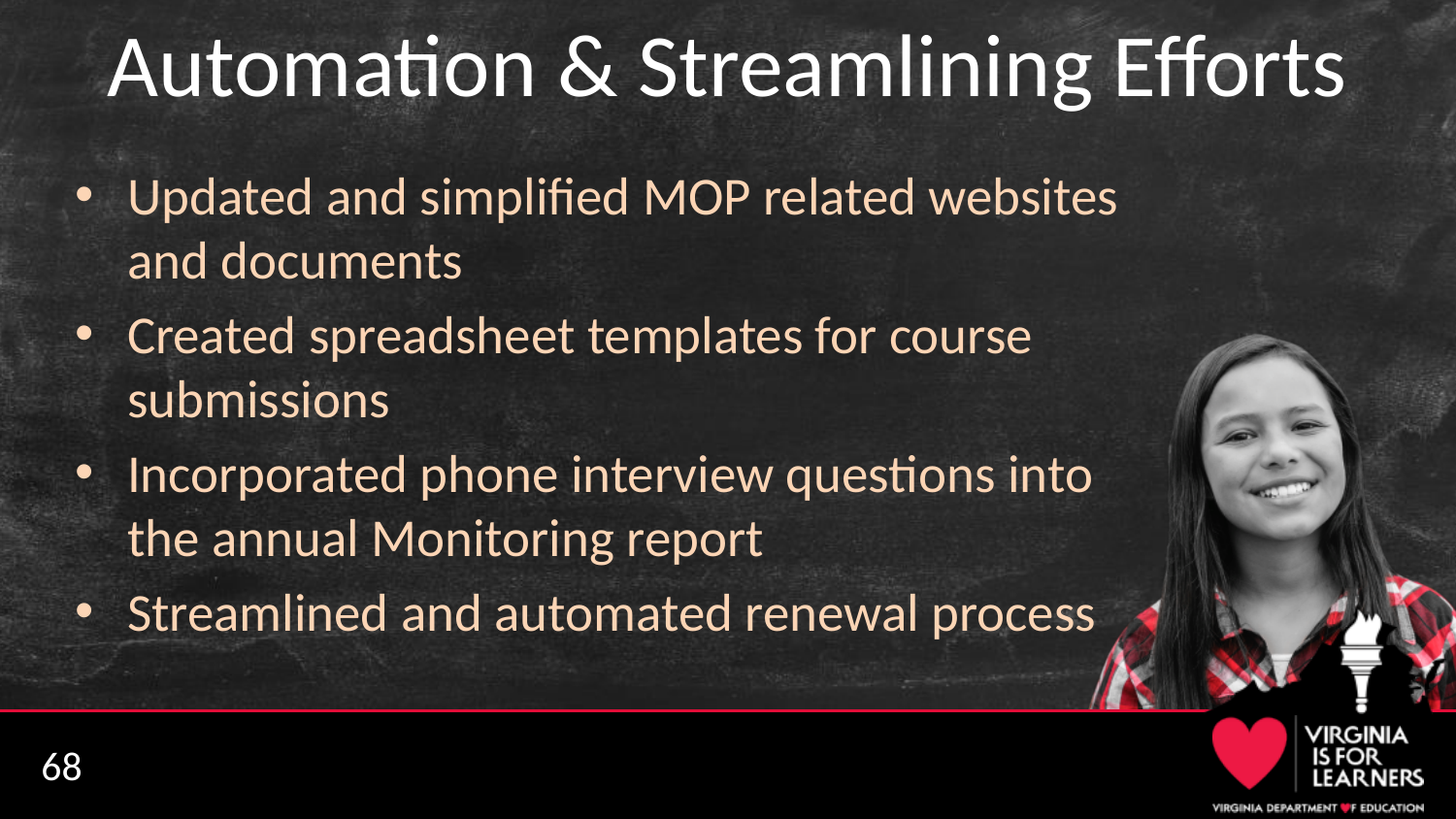

# Automation & Streamlining Efforts
Updated and simplified MOP related websites and documents
Created spreadsheet templates for course submissions
Incorporated phone interview questions into the annual Monitoring report
Streamlined and automated renewal process